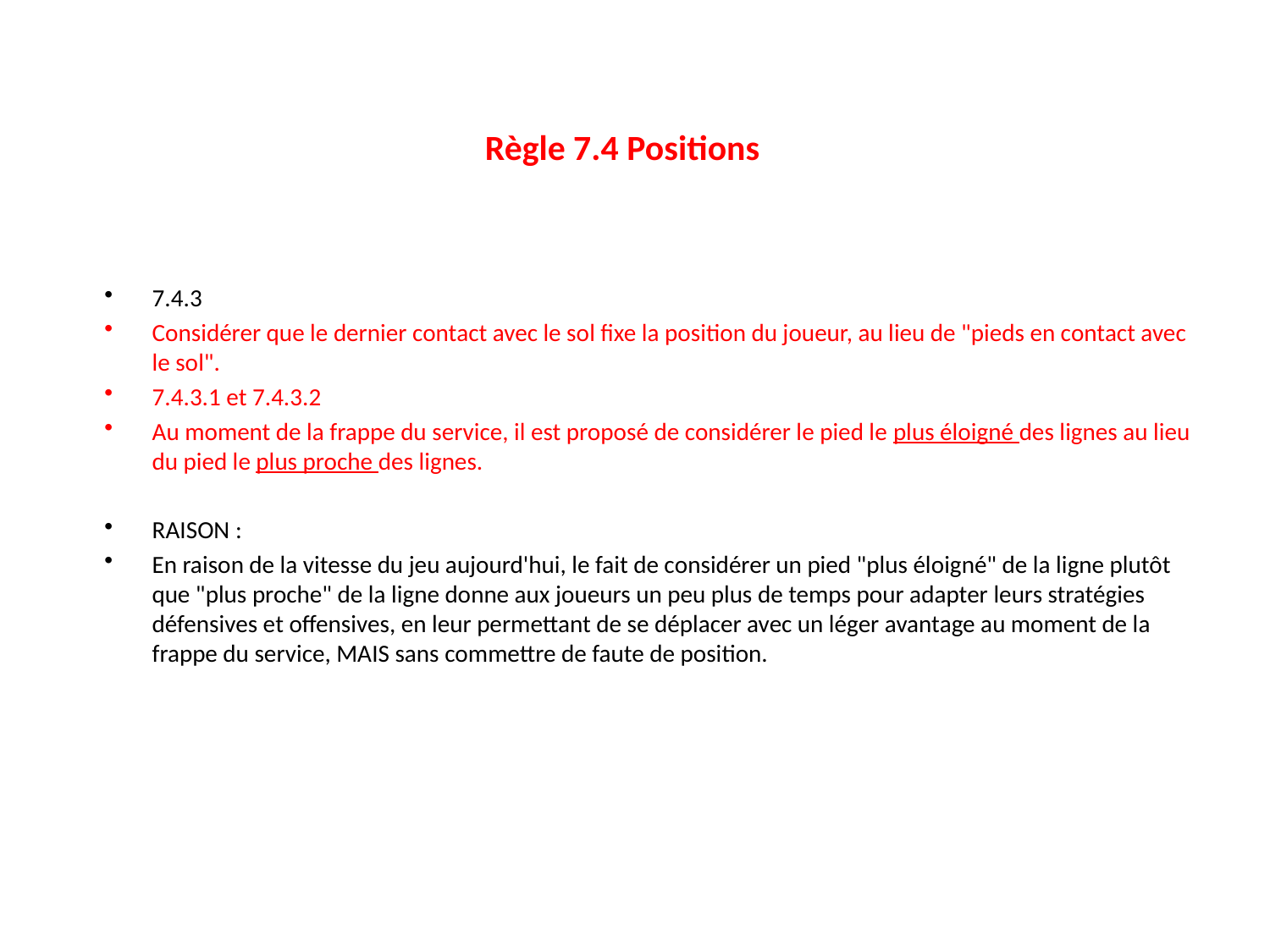

# Règle 7.4 Positions
7.4.3
Considérer que le dernier contact avec le sol fixe la position du joueur, au lieu de "pieds en contact avec le sol".
7.4.3.1 et 7.4.3.2
Au moment de la frappe du service, il est proposé de considérer le pied le plus éloigné des lignes au lieu du pied le plus proche des lignes.

RAISON :
En raison de la vitesse du jeu aujourd'hui, le fait de considérer un pied "plus éloigné" de la ligne plutôt que "plus proche" de la ligne donne aux joueurs un peu plus de temps pour adapter leurs stratégies défensives et offensives, en leur permettant de se déplacer avec un léger avantage au moment de la frappe du service, MAIS sans commettre de faute de position.